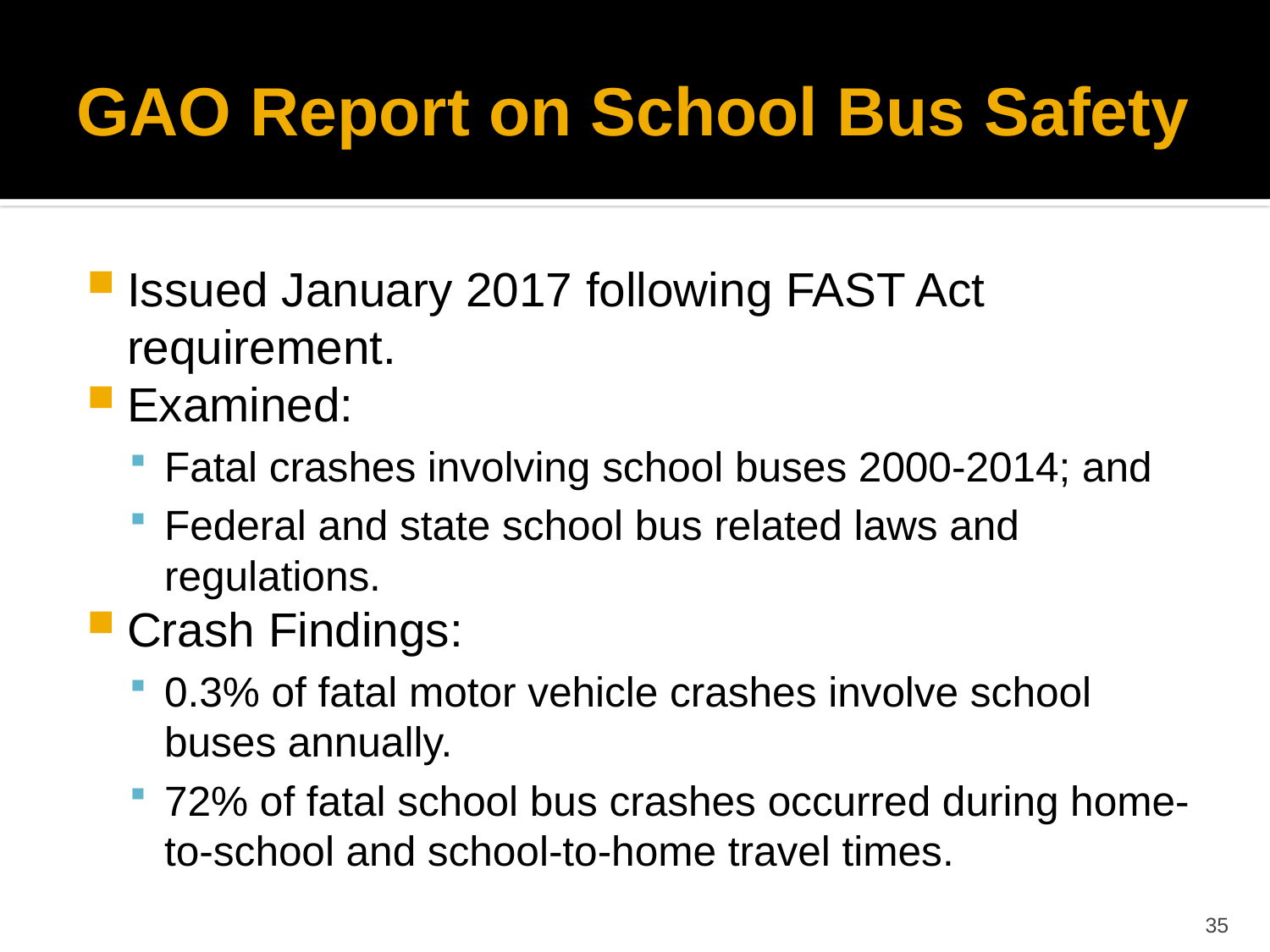

# GAO Report on School Bus Safety
Issued January 2017 following FAST Act requirement.
Examined:
Fatal crashes involving school buses 2000-2014; and
Federal and state school bus related laws and regulations.
Crash Findings:
0.3% of fatal motor vehicle crashes involve school buses annually.
72% of fatal school bus crashes occurred during home-to-school and school-to-home travel times.
35